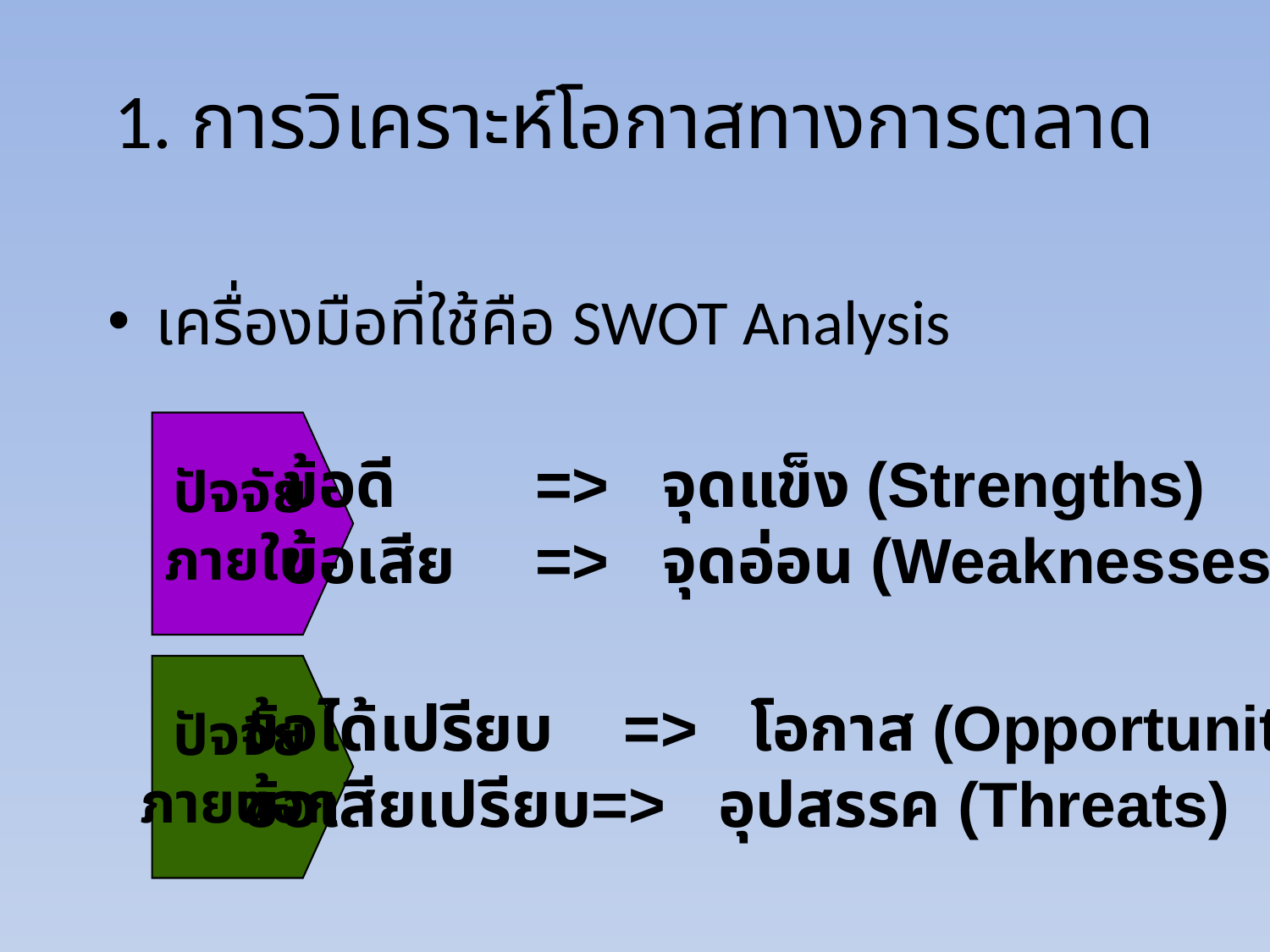

# 1. การวิเคราะห์โอกาสทางการตลาด
เครื่องมือที่ใช้คือ SWOT Analysis
ปัจจัย
ภายใน
ปัจจัย
ภายนอก
ข้อดี		=>   จุดแข็ง (Strengths)
ข้อเสีย	=>   จุดอ่อน (Weaknesses)
ข้อได้เปรียบ	=>   โอกาส (Opportunities)
ข้อเสียเปรียบ=>   อุปสรรค (Threats)